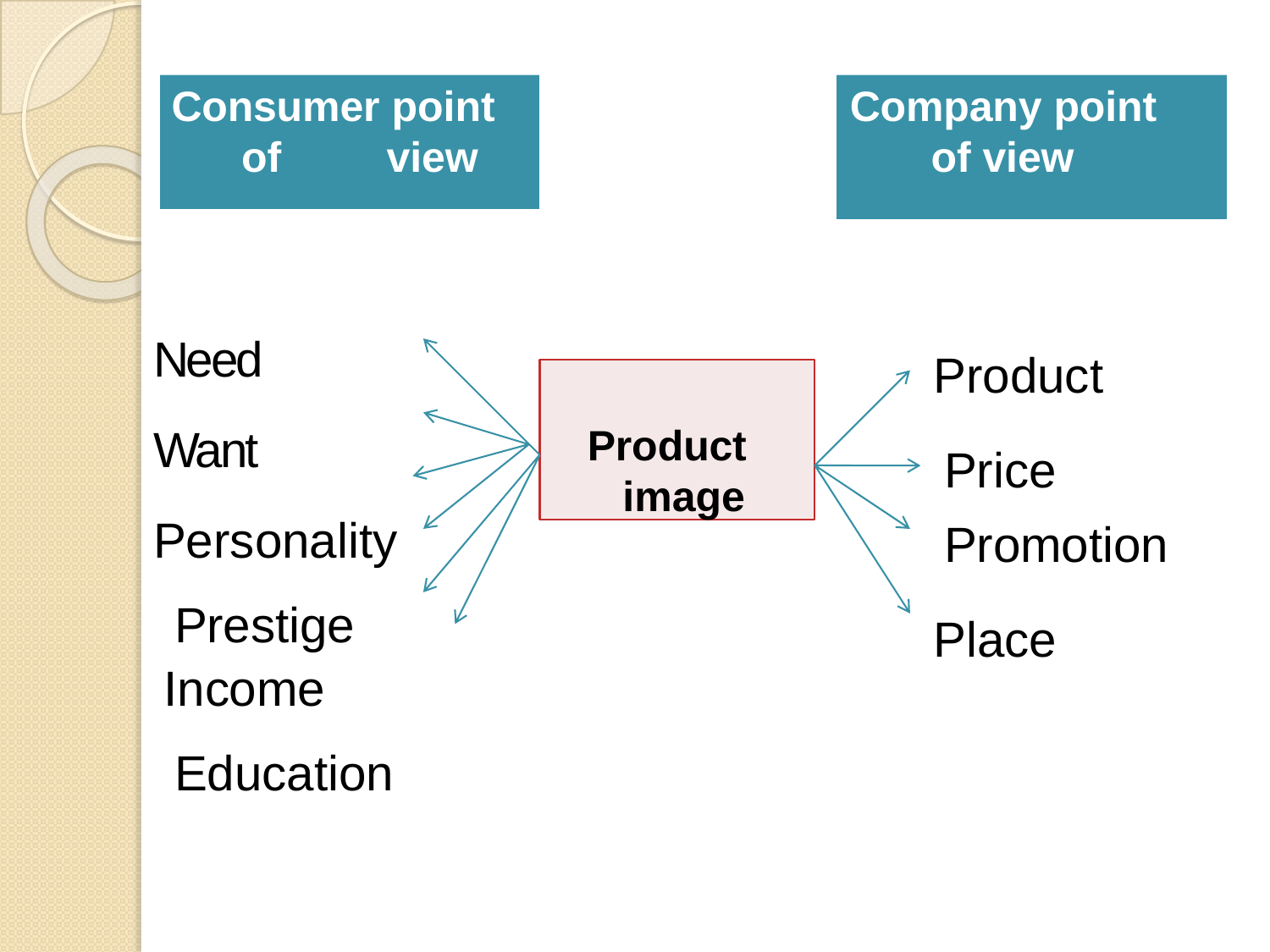

Consumer point
of	view
Company point
of view
Need
Want
Personality
Prestige  Income
Education

Product
Price  Promotion
Place

Product  image